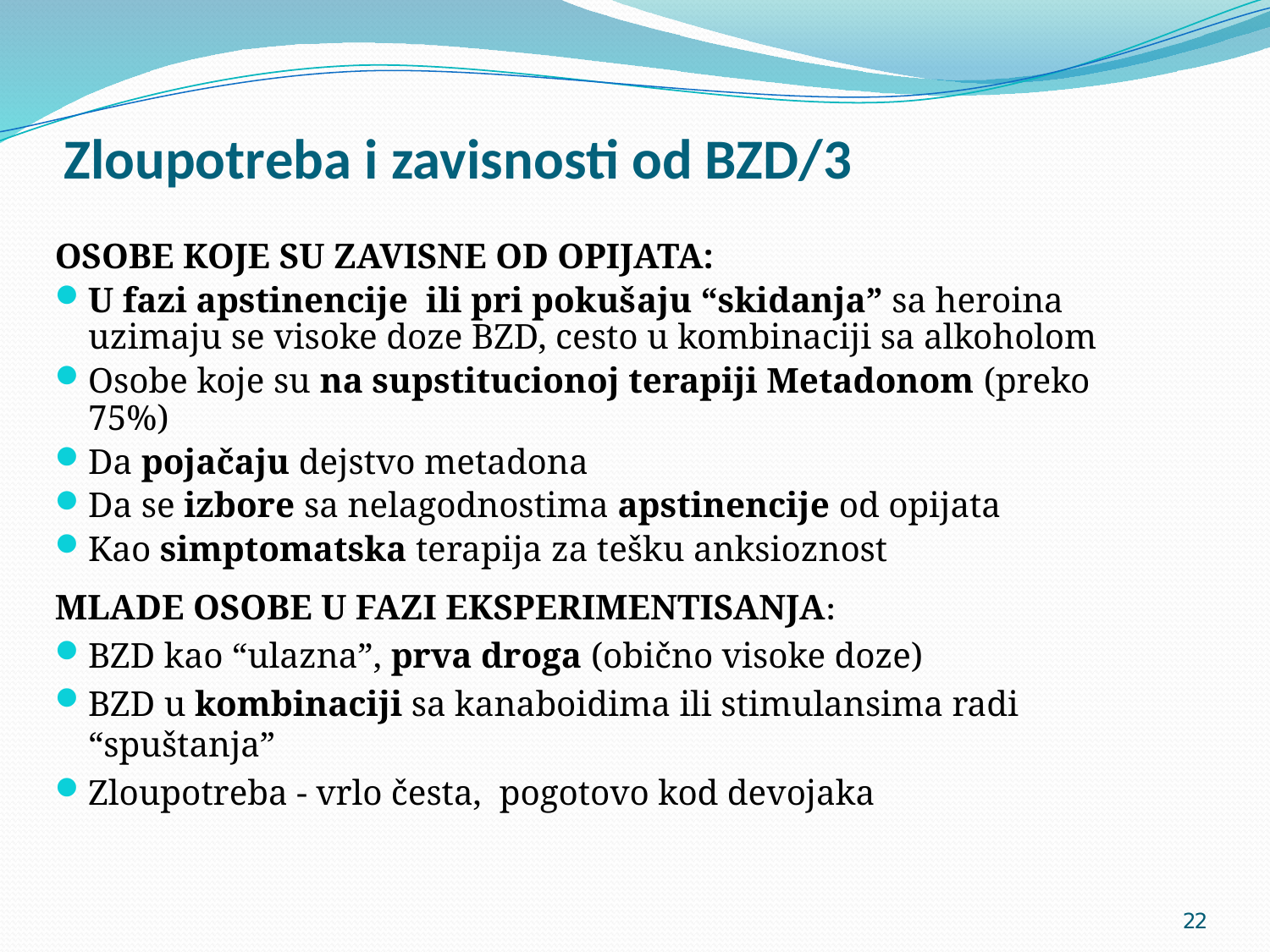

# Zloupotreba i zavisnosti od BZD/3
OSOBE KOJE SU ZAVISNE OD OPIJATA:
U fazi apstinencije  ili pri pokušaju “skidanja” sa heroina uzimaju se visoke doze BZD, cesto u kombinaciji sa alkoholom
Osobe koje su na supstitucionoj terapiji Metadonom (preko 75%)
Da pojačaju dejstvo metadona
Da se izbore sa nelagodnostima apstinencije od opijata
Kao simptomatska terapija za tešku anksioznost
MLADE OSOBE U FAZI EKSPERIMENTISANJA:
BZD kao “ulazna”, prva droga (obično visoke doze)
BZD u kombinaciji sa kanaboidima ili stimulansima radi “spuštanja”
Zloupotreba - vrlo česta,  pogotovo kod devojaka

22